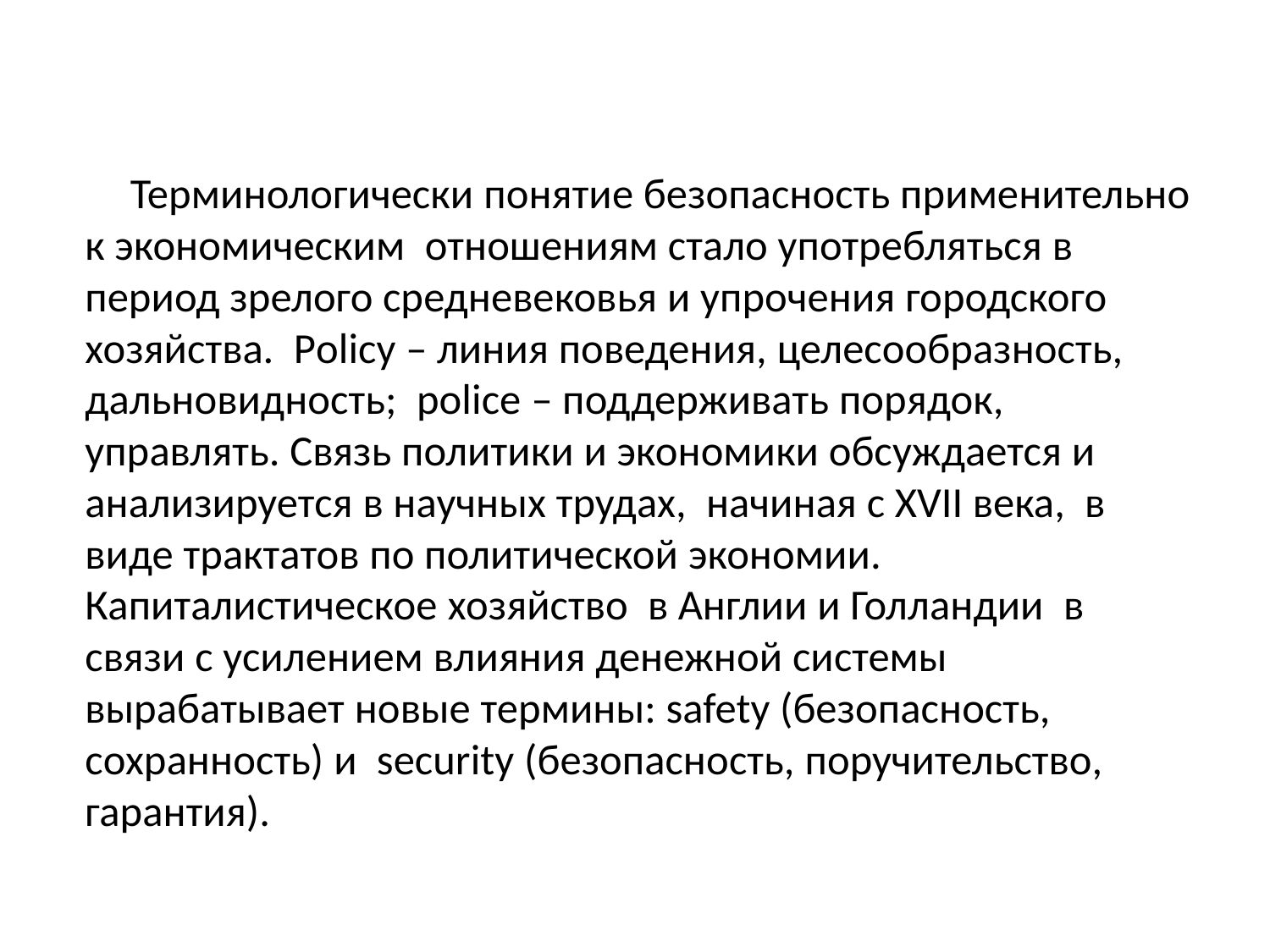

Терминологически понятие безопасность применительно к экономическим  отношениям стало употребляться в период зрелого средневековья и упрочения городского хозяйства.  Policy – линия поведения, целесообразность, дальновидность;  police – поддерживать порядок, управлять. Связь политики и экономики обсуждается и анализируется в научных трудах,  начиная с XVII века,  в виде трактатов по политической экономии. Капиталистическое хозяйство  в Англии и Голландии  в связи с усилением влияния денежной системы вырабатывает новые термины: safety (безопасность, сохранность) и  security (безопасность, поручительство, гарантия).